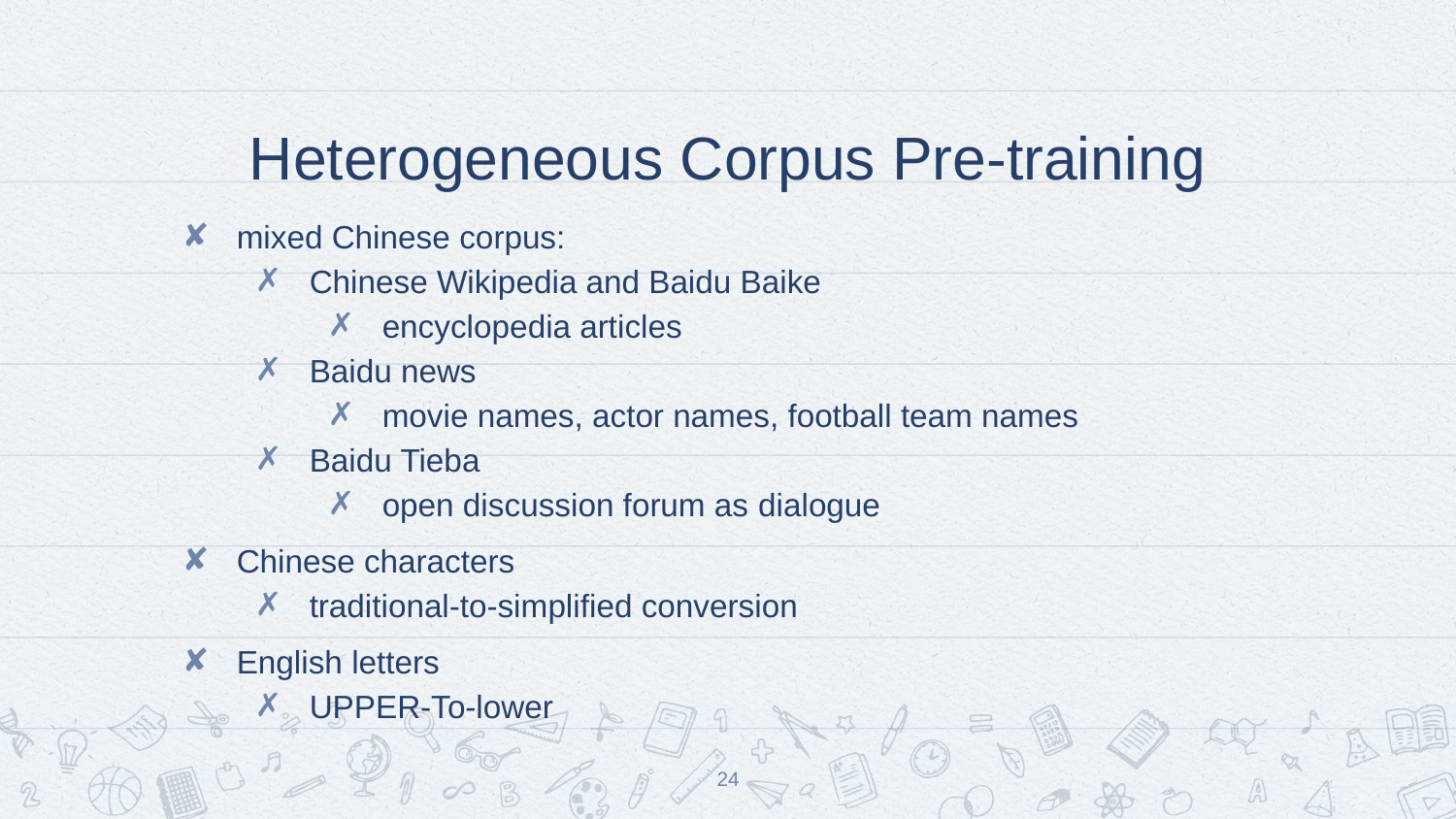

# Heterogeneous Corpus Pre-training
mixed Chinese corpus:
Chinese Wikipedia and Baidu Baike
encyclopedia articles
Baidu news
movie names, actor names, football team names
Baidu Tieba
open discussion forum as dialogue
Chinese characters
traditional-to-simplified conversion
English letters
UPPER-To-lower
24